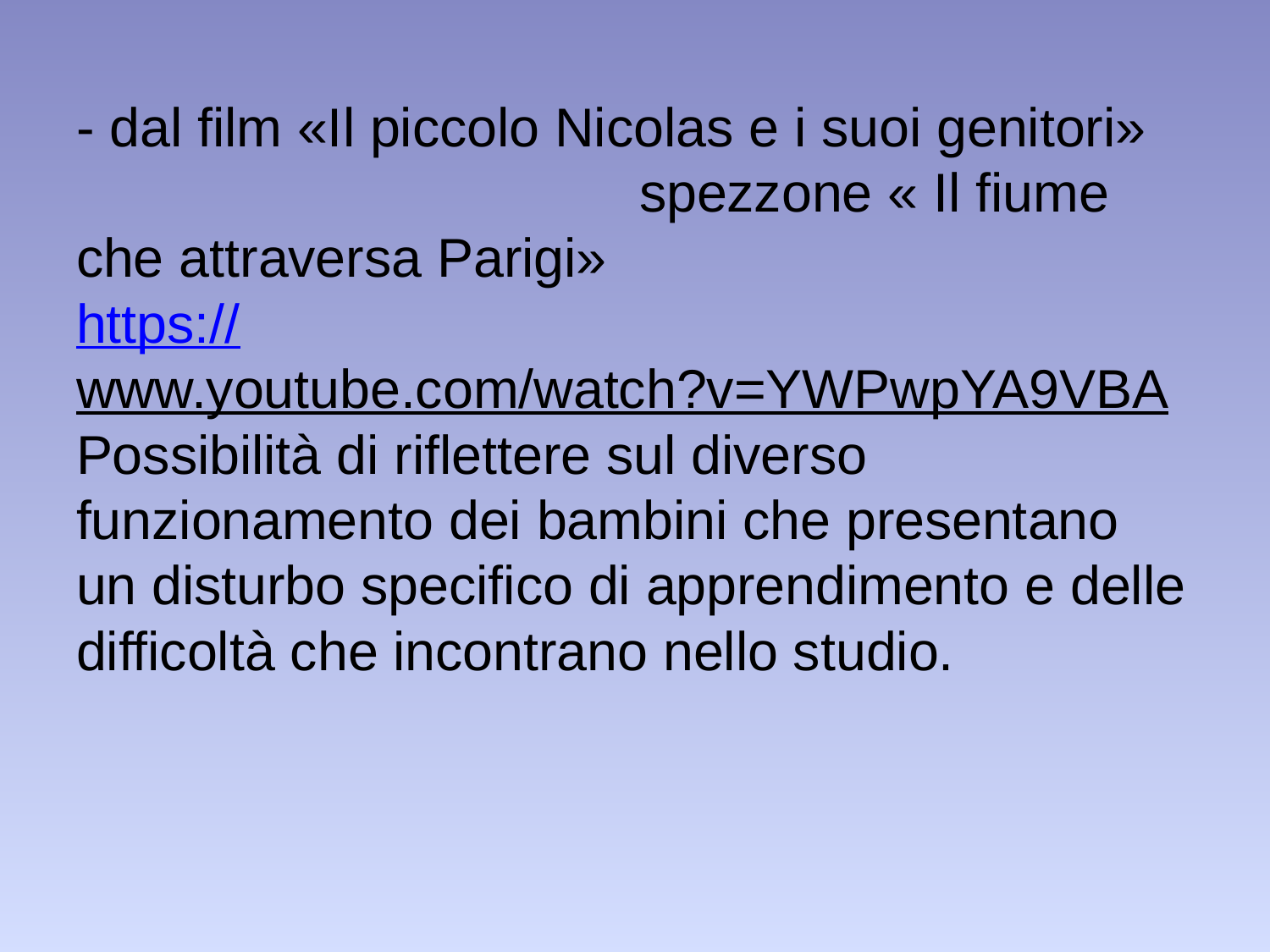

# - dal film «Il piccolo Nicolas e i suoi genitori»                                         spezzone « Il fiume che attraversa Parigi» https://www.youtube.com/watch?v=YWPwpYA9VBA Possibilità di riflettere sul diverso funzionamento dei bambini che presentano un disturbo specifico di apprendimento e delle difficoltà che incontrano nello studio.